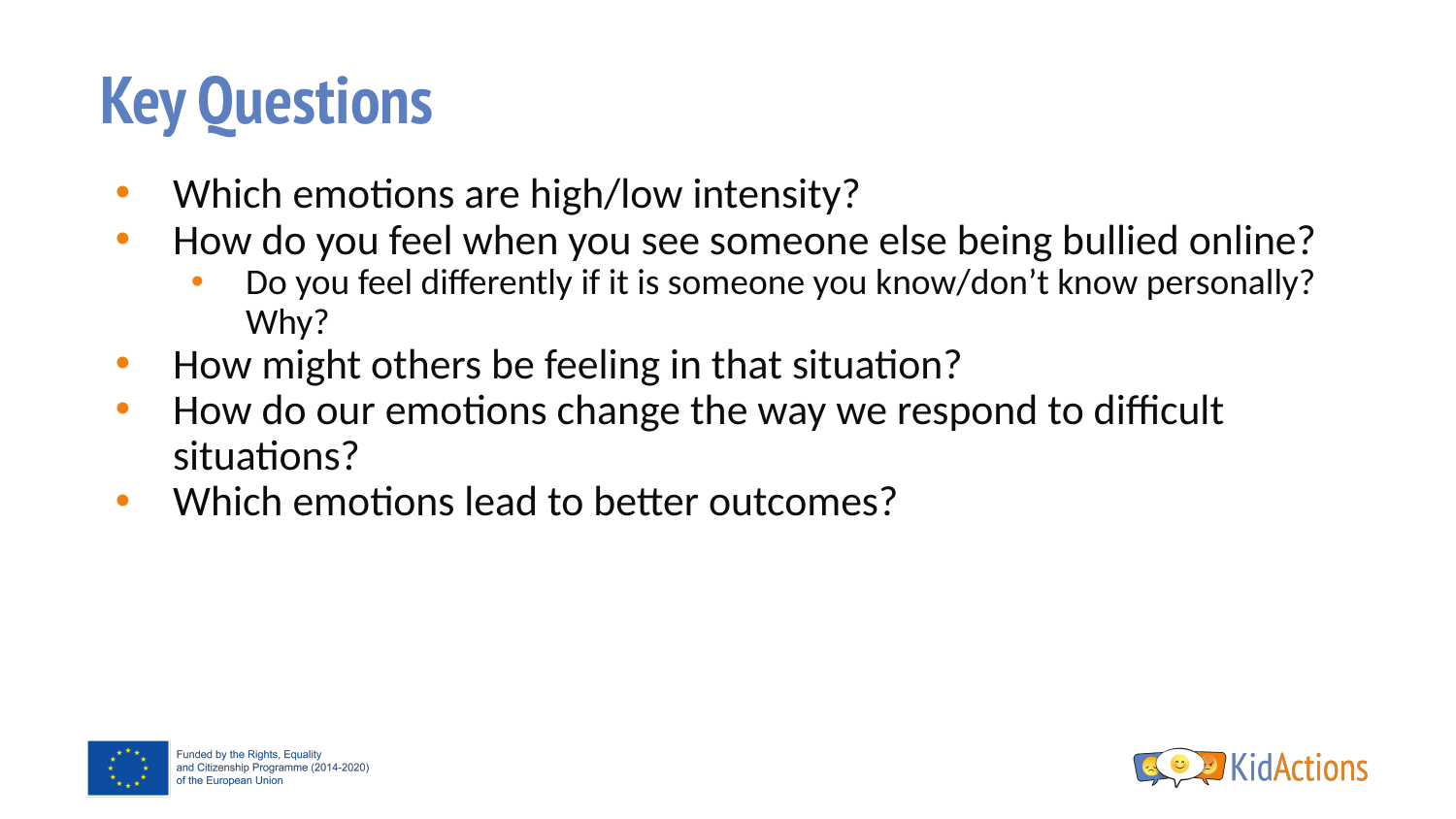

# Key Questions
Which emotions are high/low intensity?
How do you feel when you see someone else being bullied online?
Do you feel differently if it is someone you know/don’t know personally? Why?
How might others be feeling in that situation?
How do our emotions change the way we respond to difficult situations?
Which emotions lead to better outcomes?